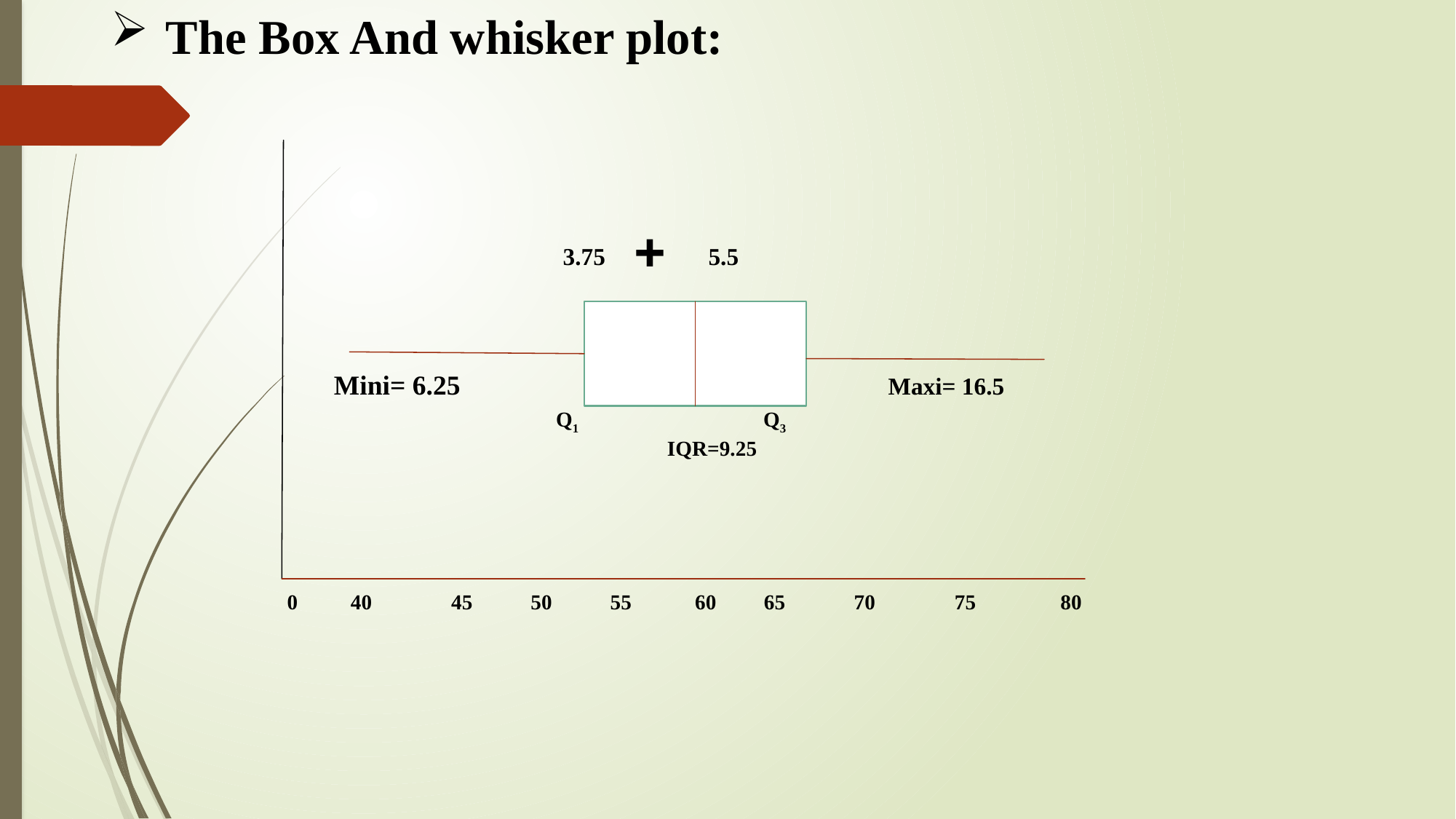

# The Box And whisker plot: 3.75    +   5.5 Mini= 6.25                            Maxi= 16.5 Q1                                   Q3 IQR=9.25 0          40               45           50           55            60         65             70               75                80

	       +